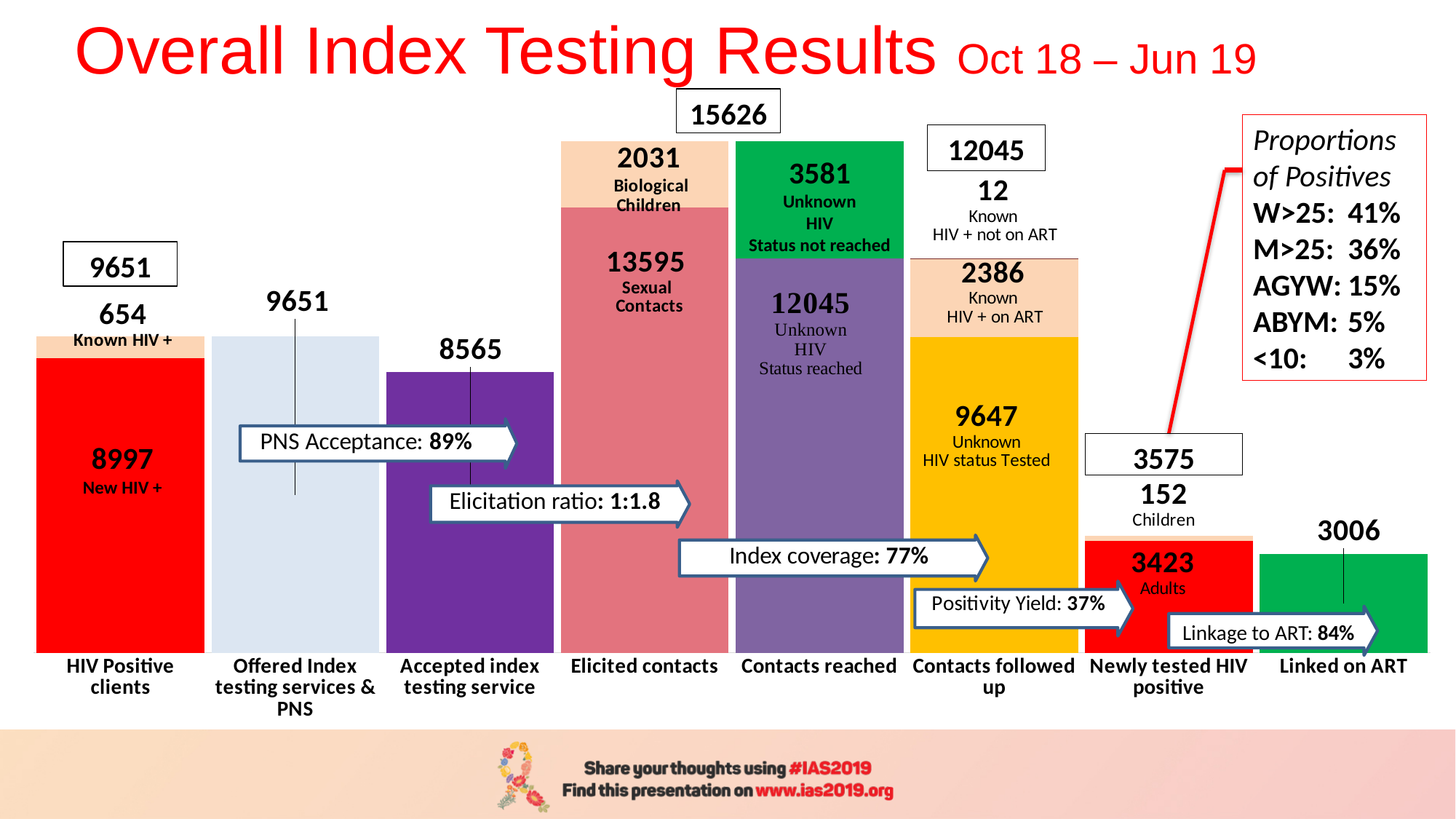

[unsupported chart]

Linkage to ART: 84%
Overall Index Testing Results Oct 18 – Jun 19
#
15626
Proportions of Positives
W>25:	41%
M>25: 	36%
AGYW:	15%
ABYM:	5%
<10:	3%
12045

3581
Unknown
 HIV
Status not reached
9651
8997
New HIV +
3575